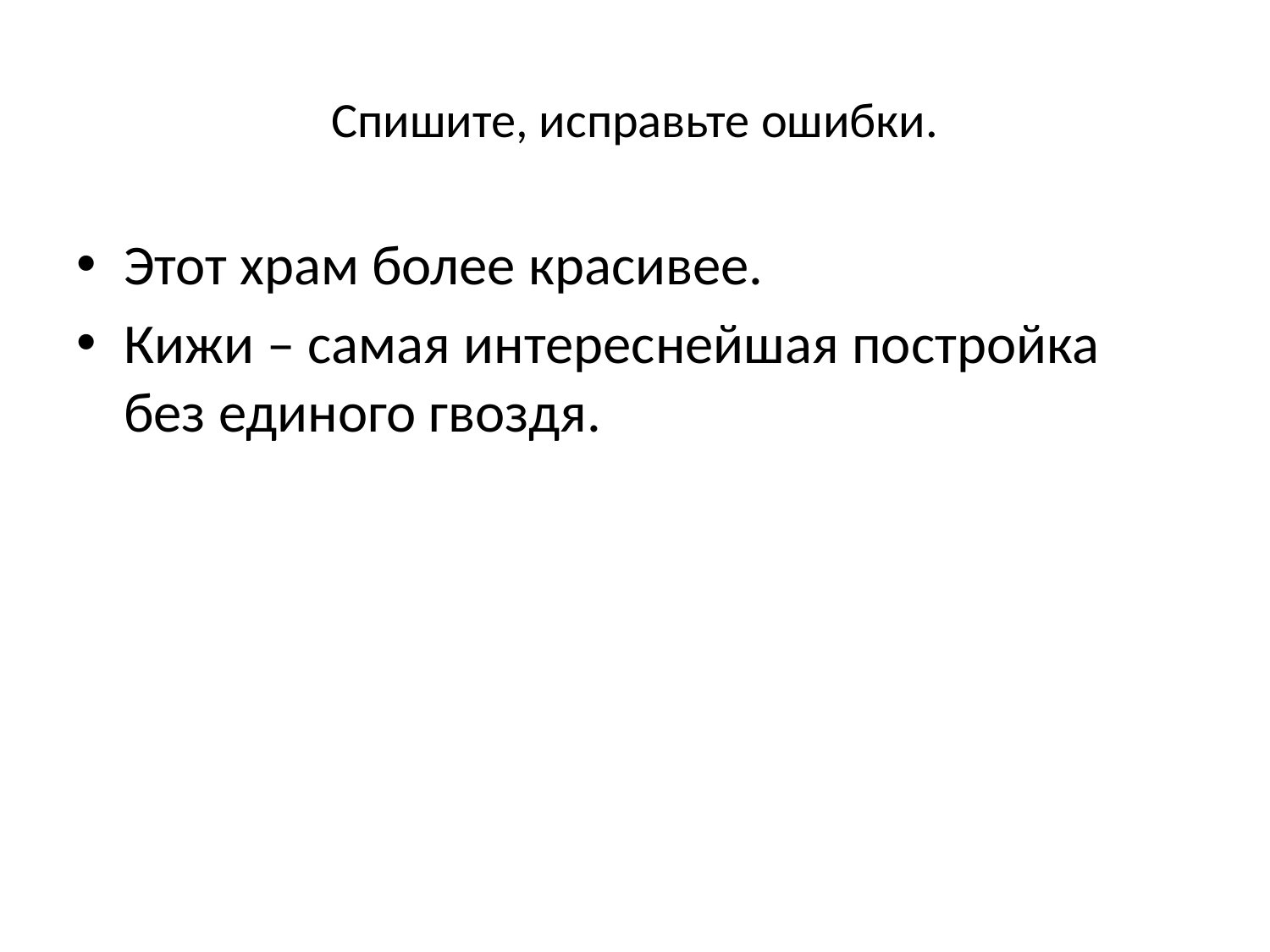

# Спишите, исправьте ошибки.
Этот храм более красивее.
Кижи – самая интереснейшая постройка без единого гвоздя.